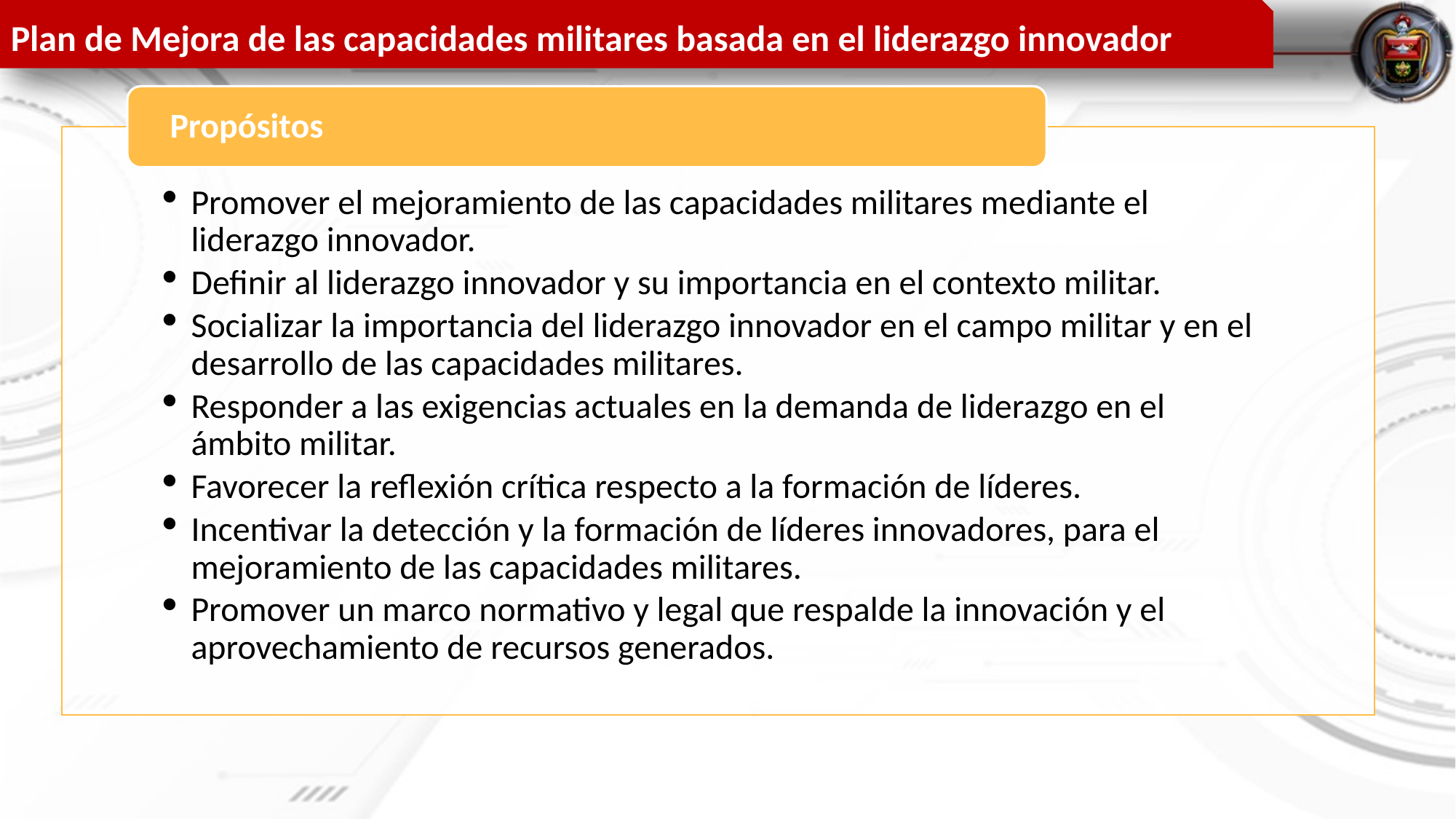

Plan de Mejora de las capacidades militares basada en el liderazgo innovador
Promover el mejoramiento de las capacidades militares mediante el liderazgo innovador.
Definir al liderazgo innovador y su importancia en el contexto militar.
Socializar la importancia del liderazgo innovador en el campo militar y en el desarrollo de las capacidades militares.
Responder a las exigencias actuales en la demanda de liderazgo en el ámbito militar.
Favorecer la reflexión crítica respecto a la formación de líderes.
Incentivar la detección y la formación de líderes innovadores, para el mejoramiento de las capacidades militares.
Promover un marco normativo y legal que respalde la innovación y el aprovechamiento de recursos generados.
Propósitos